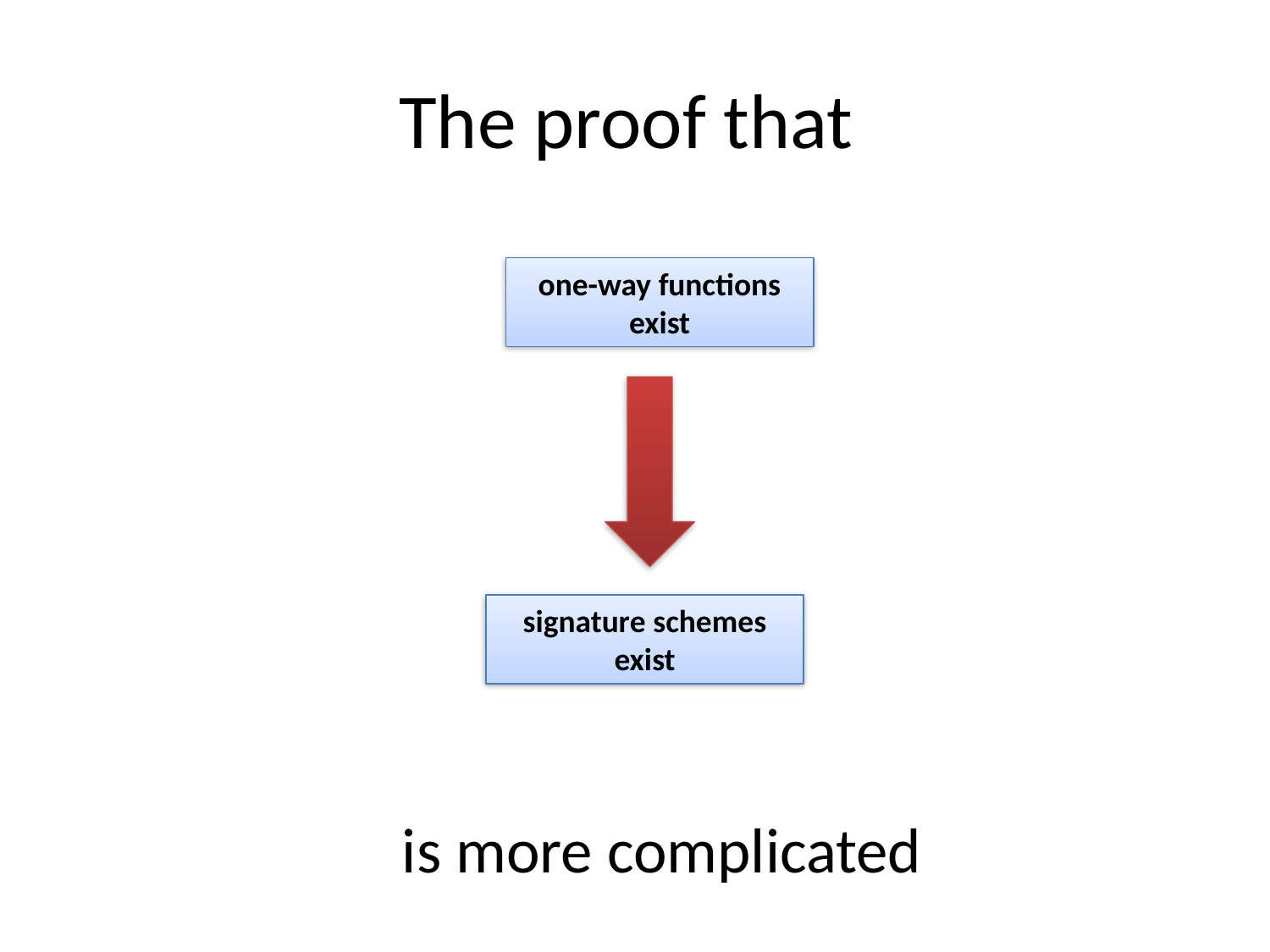

# The proof that
one-way functions
exist

signature schemes exist
is more complicated